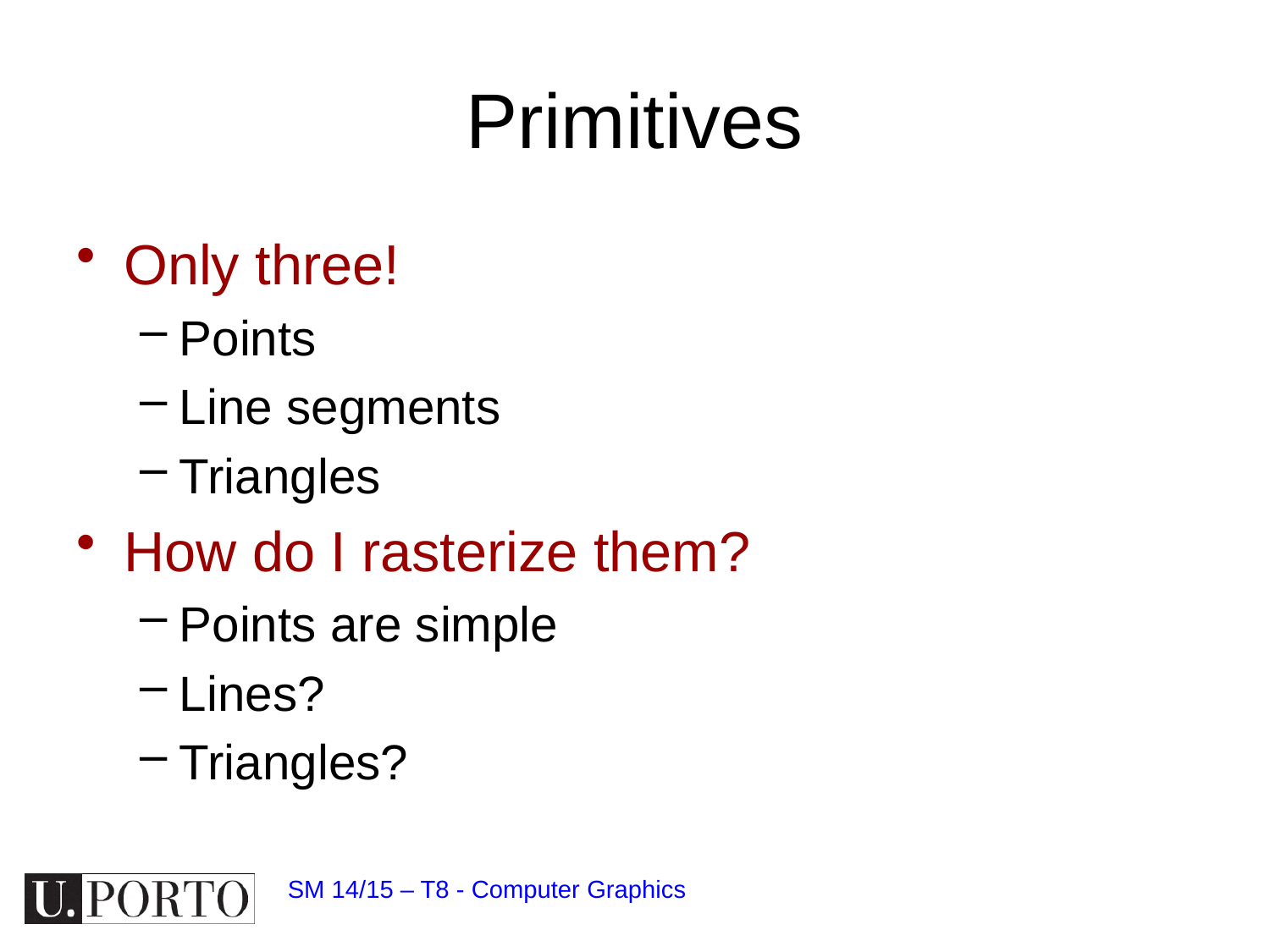

# Primitives
Only three!
Points
Line segments
Triangles
How do I rasterize them?
Points are simple
Lines?
Triangles?

SM 14/15 – T8 - Computer Graphics